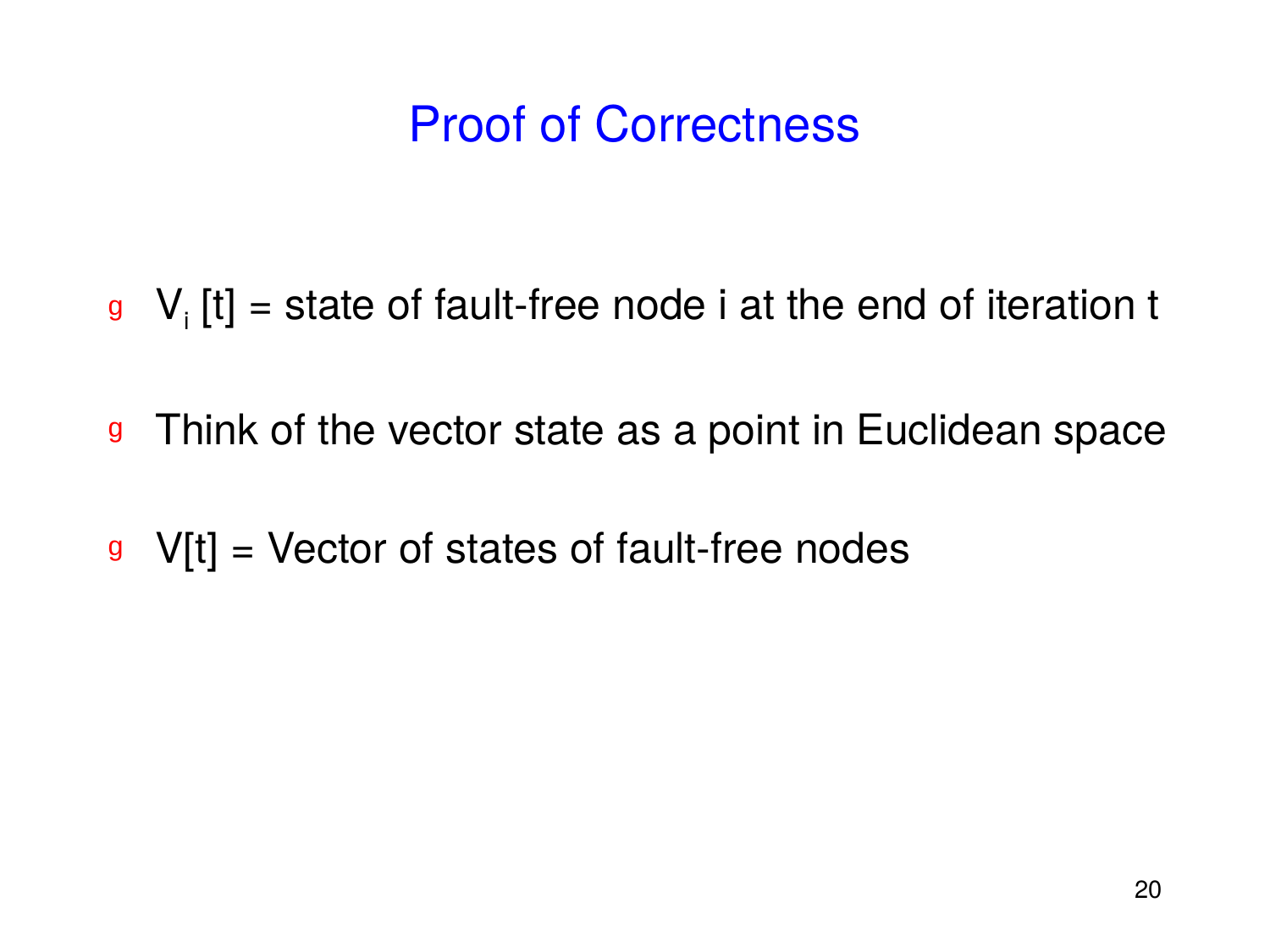

# Proof of Correctness

Vi [t] = state of fault-free node i at the end of iteration t

Think of the vector state as a point in Euclidean space

V[t] = Vector of states of fault-free nodes
20